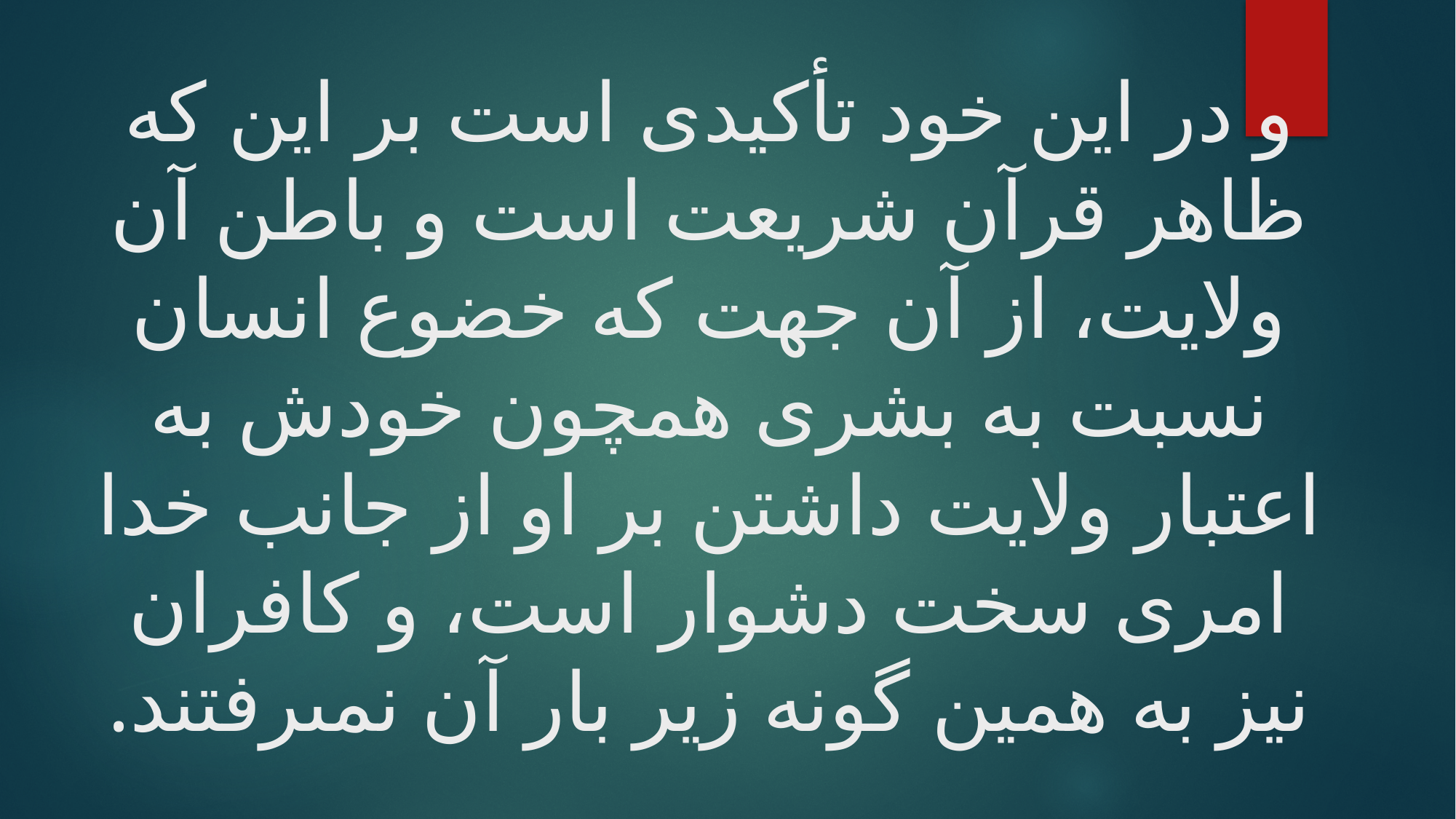

# و در اين خود تأكيدى است بر اين كه ظاهر قرآن شريعت است و باطن آن ولايت، از آن جهت كه خضوع انسان نسبت به بشرى همچون خودش به اعتبار ولايت داشتن بر او از جانب خدا امرى سخت دشوار است، و كافران نيز به همين گونه زير بار آن نمى‏رفتند.